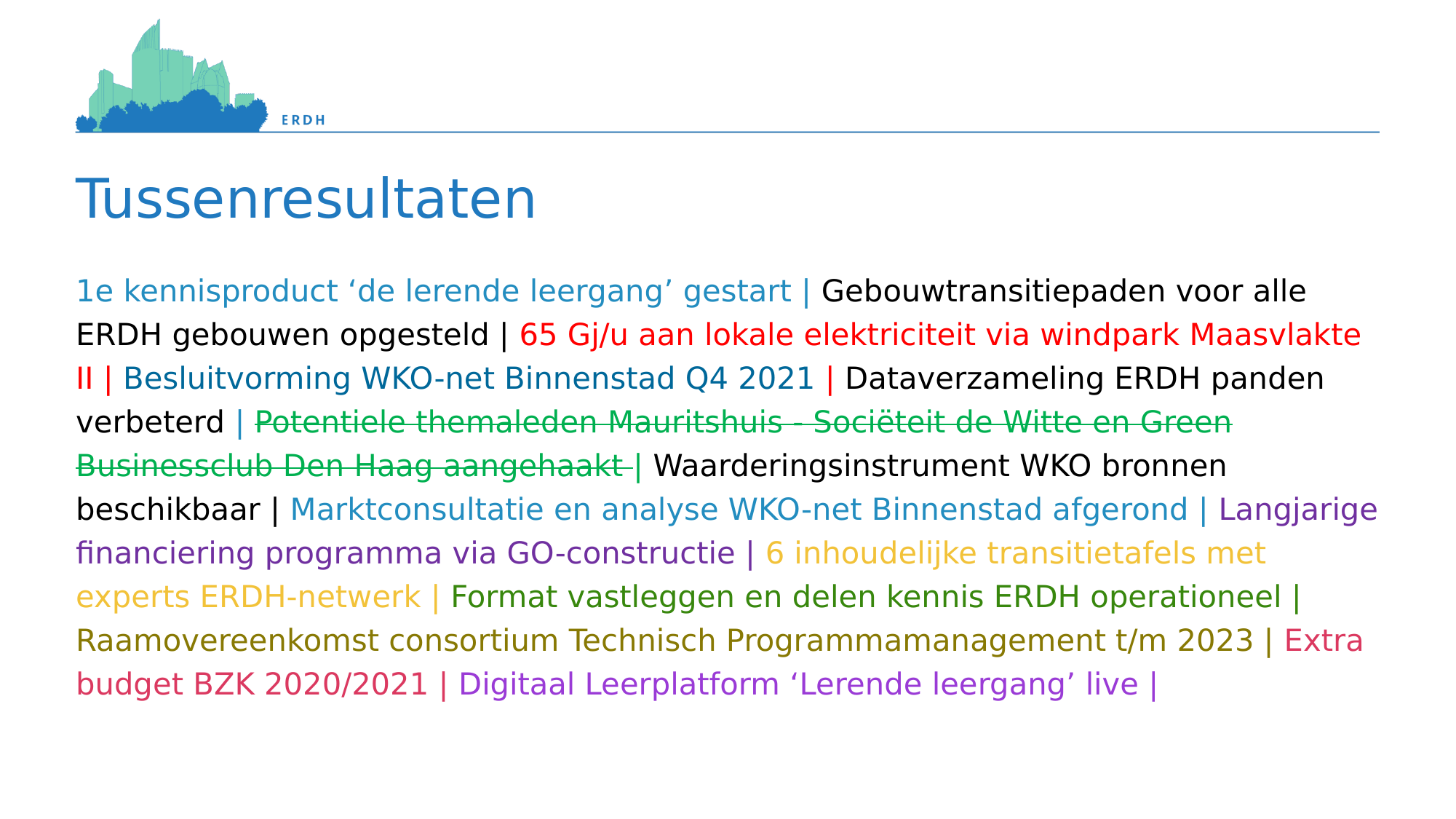

# Tussenresultaten
1e kennisproduct ‘de lerende leergang’ gestart | Gebouwtransitiepaden voor alle ERDH gebouwen opgesteld | 65 Gj/u aan lokale elektriciteit via windpark Maasvlakte II | Besluitvorming WKO-net Binnenstad Q4 2021 | Dataverzameling ERDH panden verbeterd | Potentiele themaleden Mauritshuis - Sociëteit de Witte en Green Businessclub Den Haag aangehaakt | Waarderingsinstrument WKO bronnen beschikbaar | Marktconsultatie en analyse WKO-net Binnenstad afgerond | Langjarige financiering programma via GO-constructie | 6 inhoudelijke transitietafels met experts ERDH-netwerk | Format vastleggen en delen kennis ERDH operationeel | Raamovereenkomst consortium Technisch Programmamanagement t/m 2023 | Extra budget BZK 2020/2021 | Digitaal Leerplatform ‘Lerende leergang’ live |